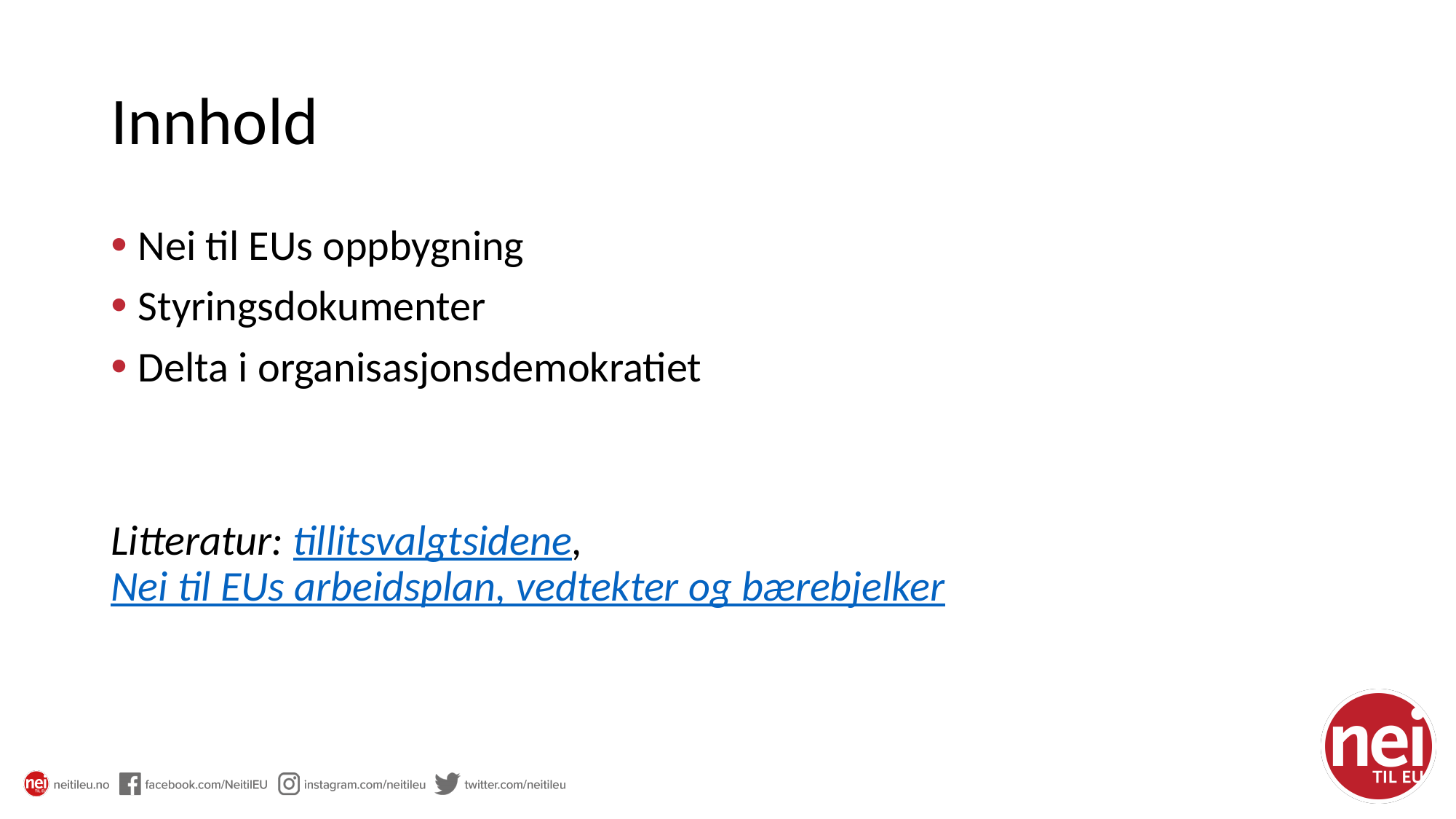

# Innhold
Nei til EUs oppbygning
Styringsdokumenter
Delta i organisasjonsdemokratiet

Litteratur: tillitsvalgtsidene, Nei til EUs arbeidsplan, vedtekter og bærebjelker